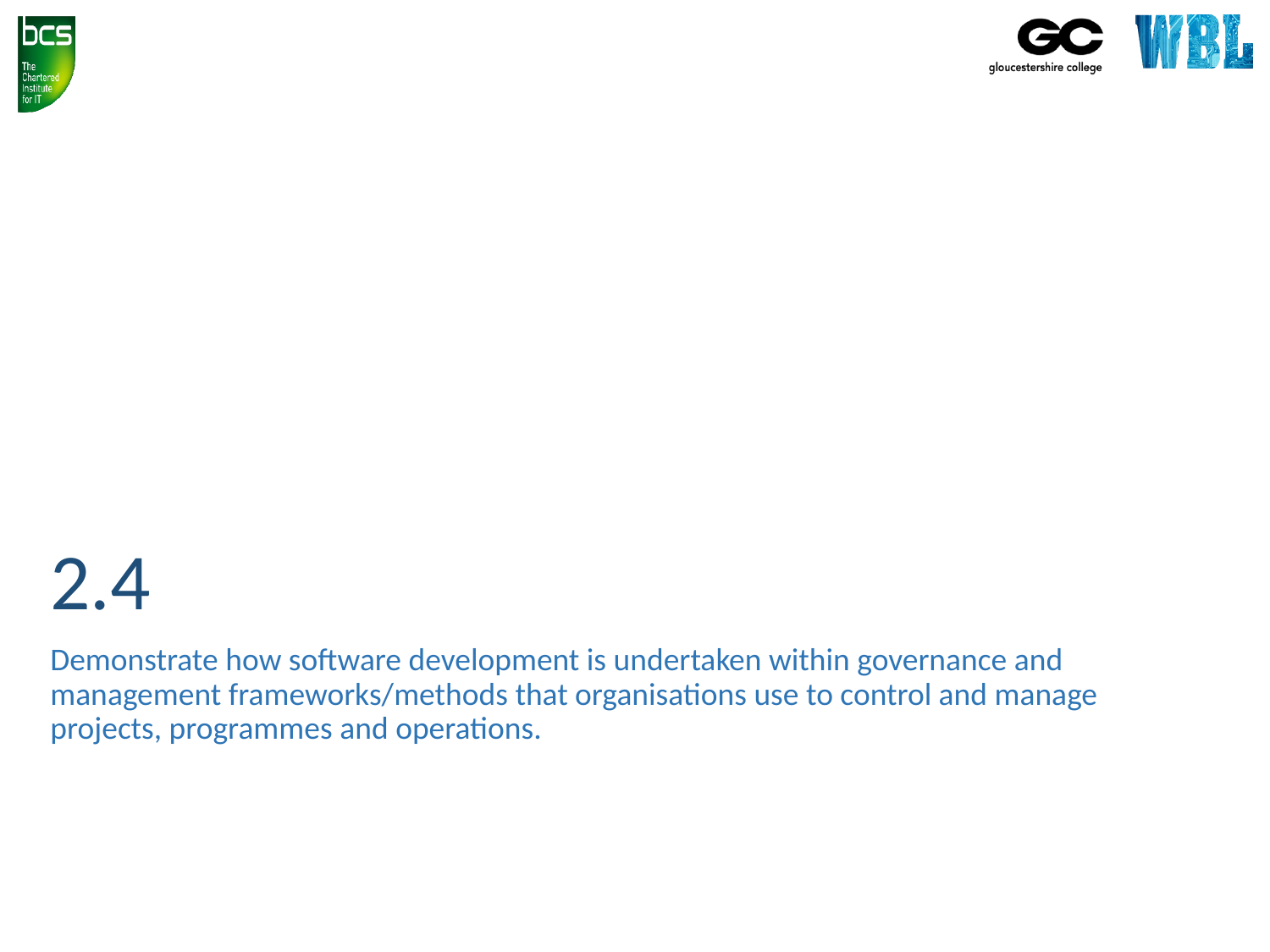

# 2.4
Demonstrate how software development is undertaken within governance and management frameworks/methods that organisations use to control and manage projects, programmes and operations.